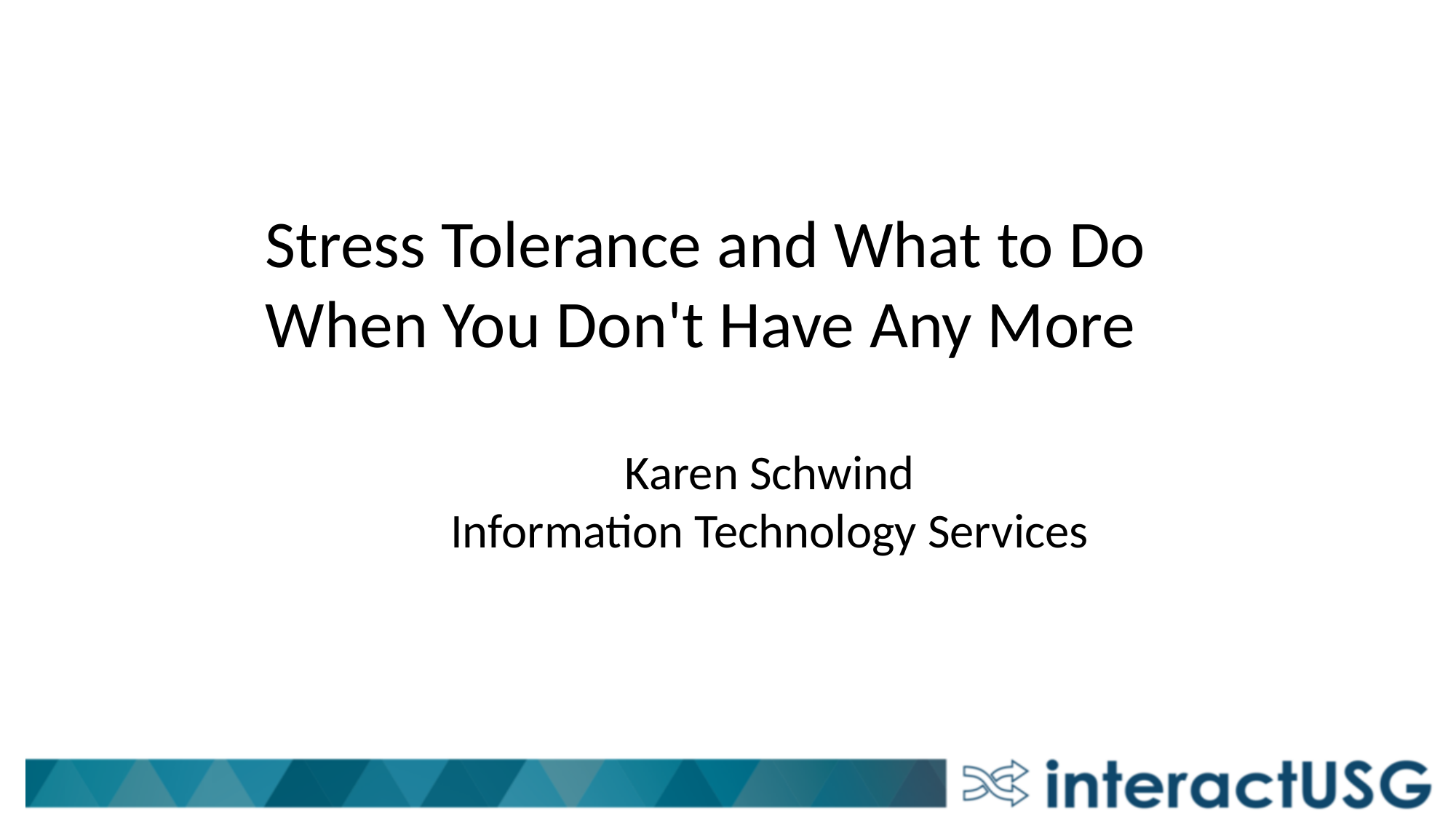

Stress Tolerance and What to Do When You Don't Have Any More

Karen Schwind
Information Technology Services